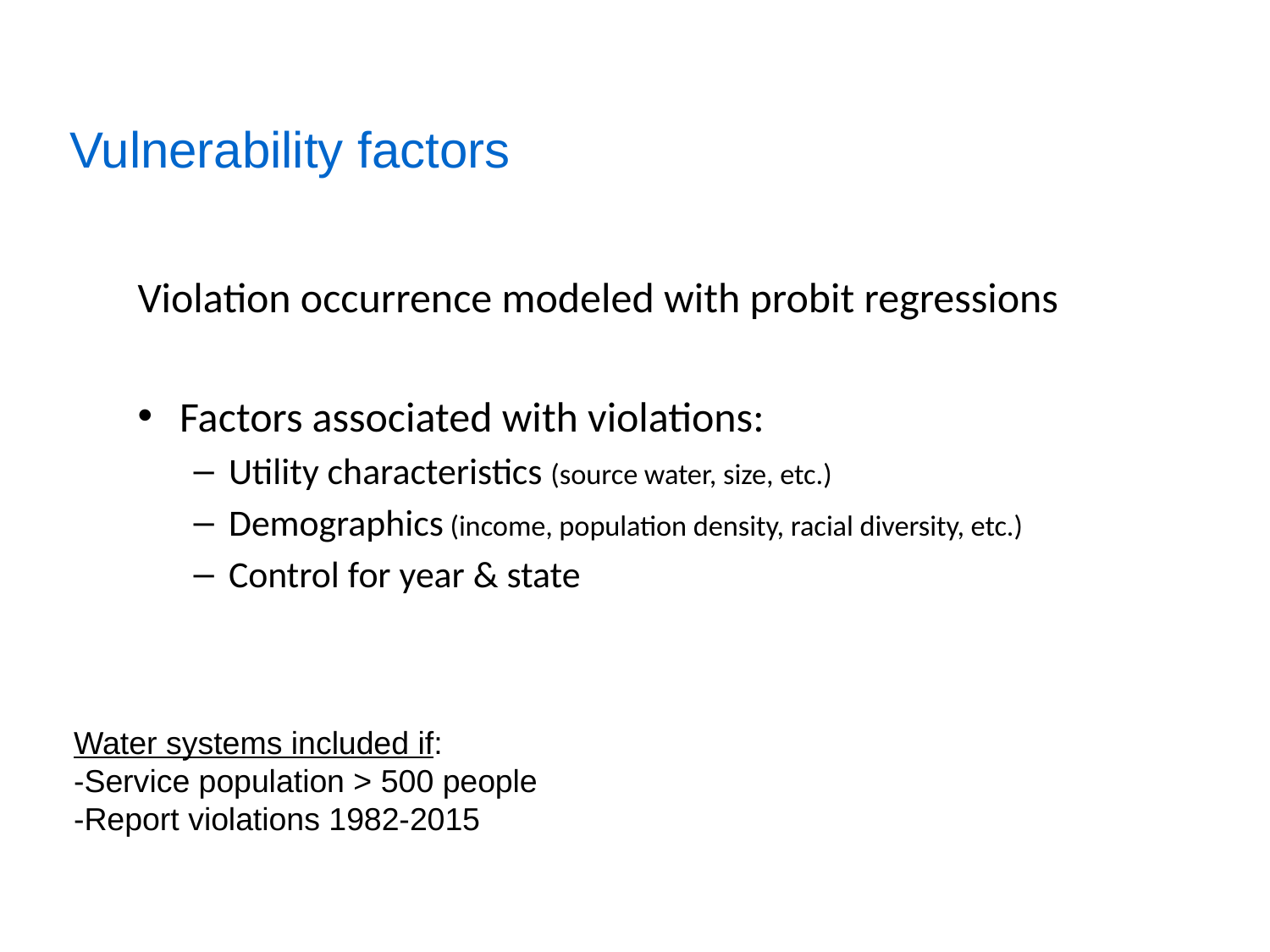

Vulnerability factors
Violation occurrence modeled with probit regressions

Factors associated with violations:
Utility characteristics (source water, size, etc.)
Demographics (income, population density, racial diversity, etc.)
Control for year & state
Water systems included if:
-Service population > 500 people
-Report violations 1982-2015